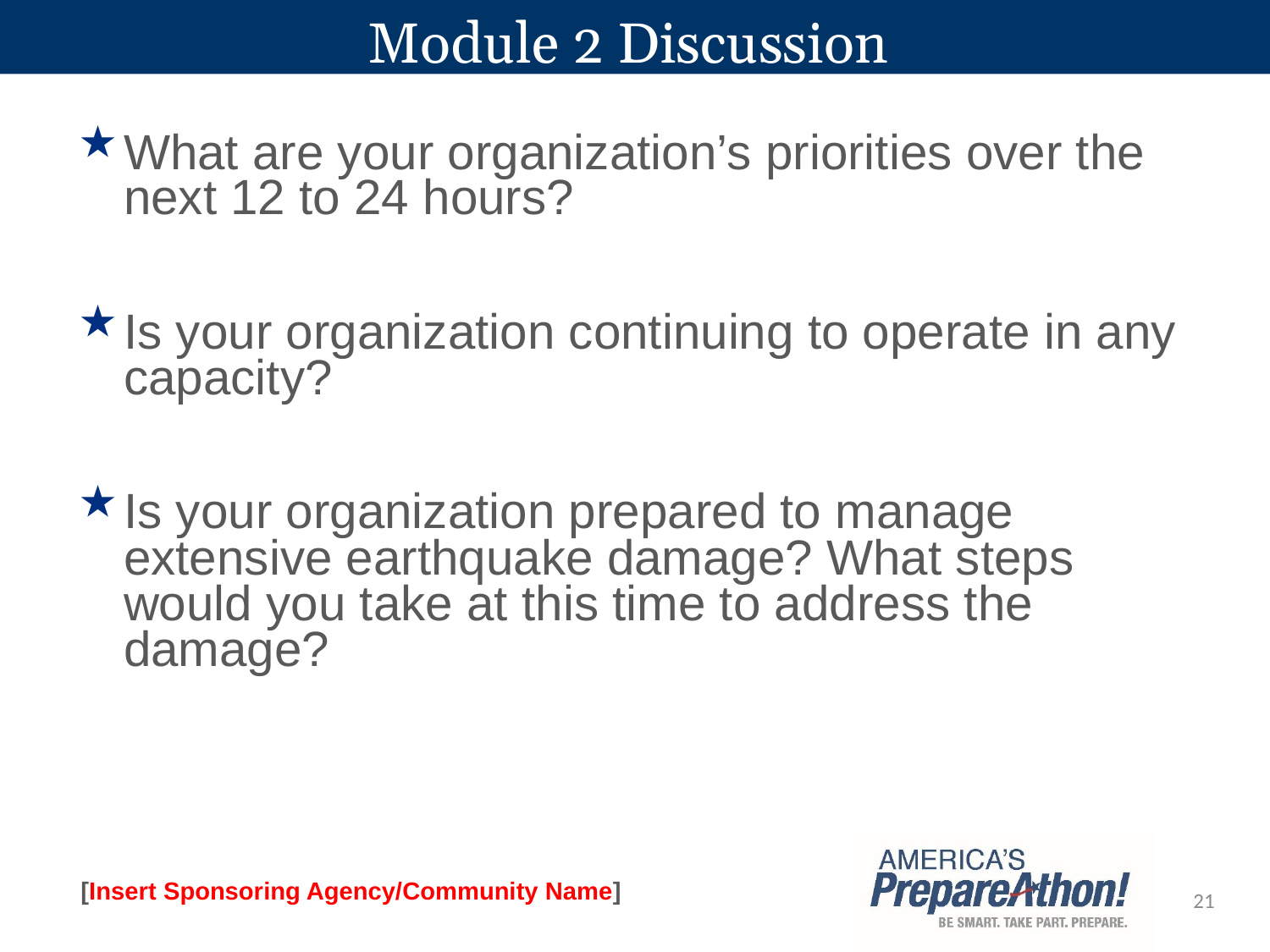

# Module 2 Discussion
What are your organization’s priorities over the next 12 to 24 hours?

Is your organization continuing to operate in any capacity?

Is your organization prepared to manage extensive earthquake damage? What steps would you take at this time to address the damage?

21